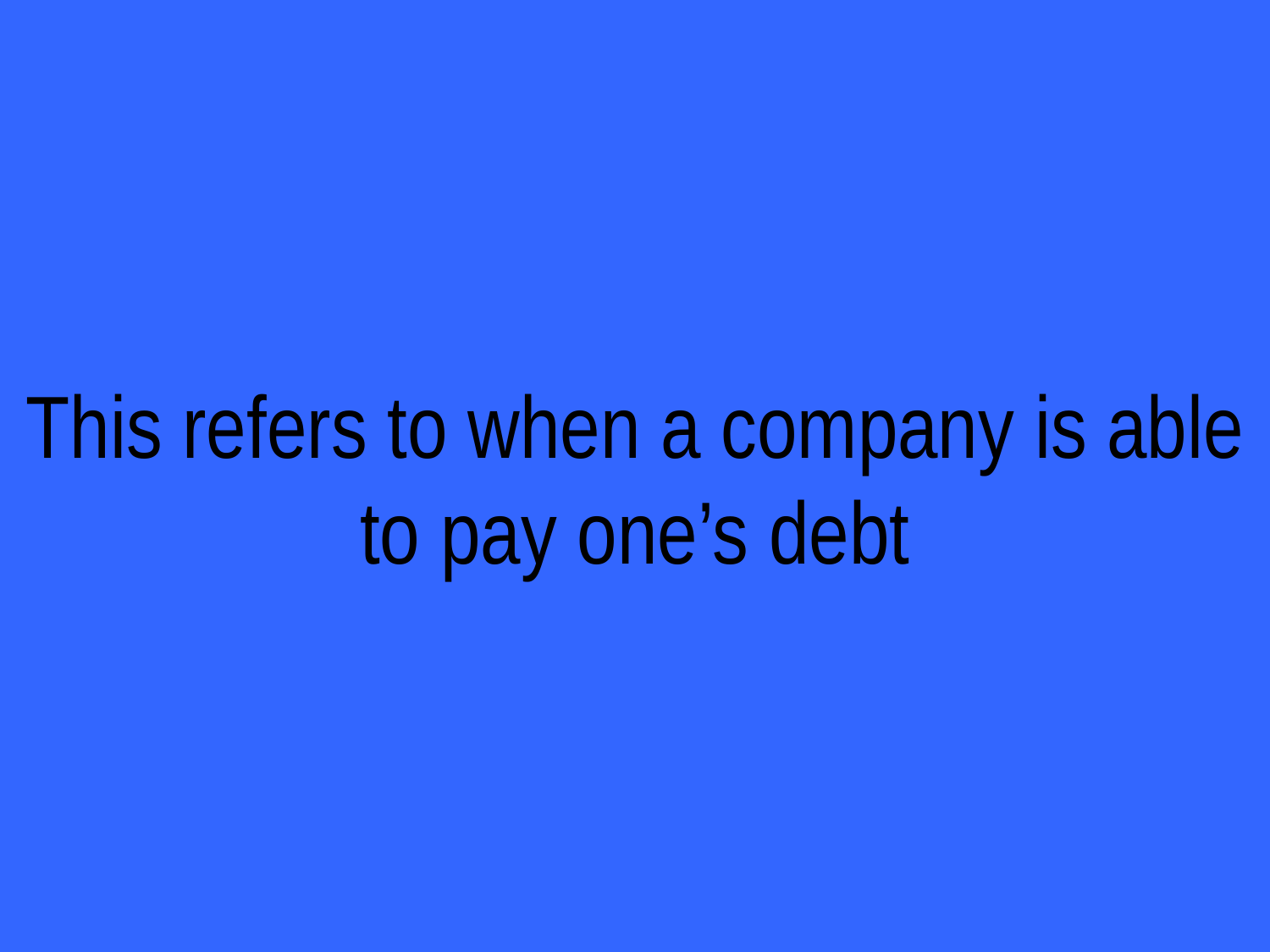

# This refers to when a company is able to pay one’s debt